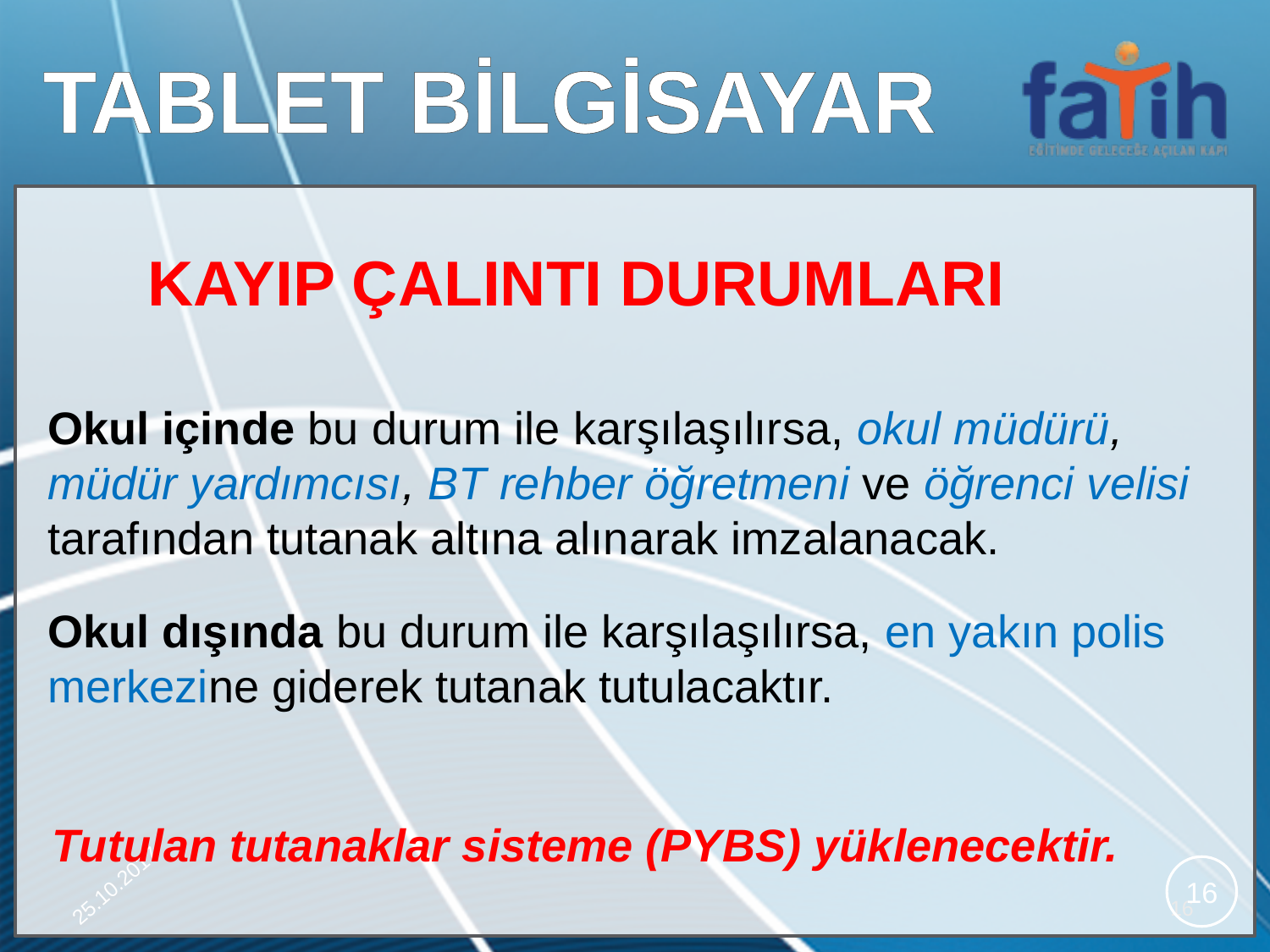

TABLET BİLGİSAYAR
KAYIP ÇALINTI DURUMLARI
Okul içinde bu durum ile karşılaşılırsa, okul müdürü, müdür yardımcısı, BT rehber öğretmeni ve öğrenci velisi tarafından tutanak altına alınarak imzalanacak.
Okul dışında bu durum ile karşılaşılırsa, en yakın polis merkezine giderek tutanak tutulacaktır.
Tutulan tutanaklar sisteme (PYBS) yüklenecektir.
25.10.2017
16